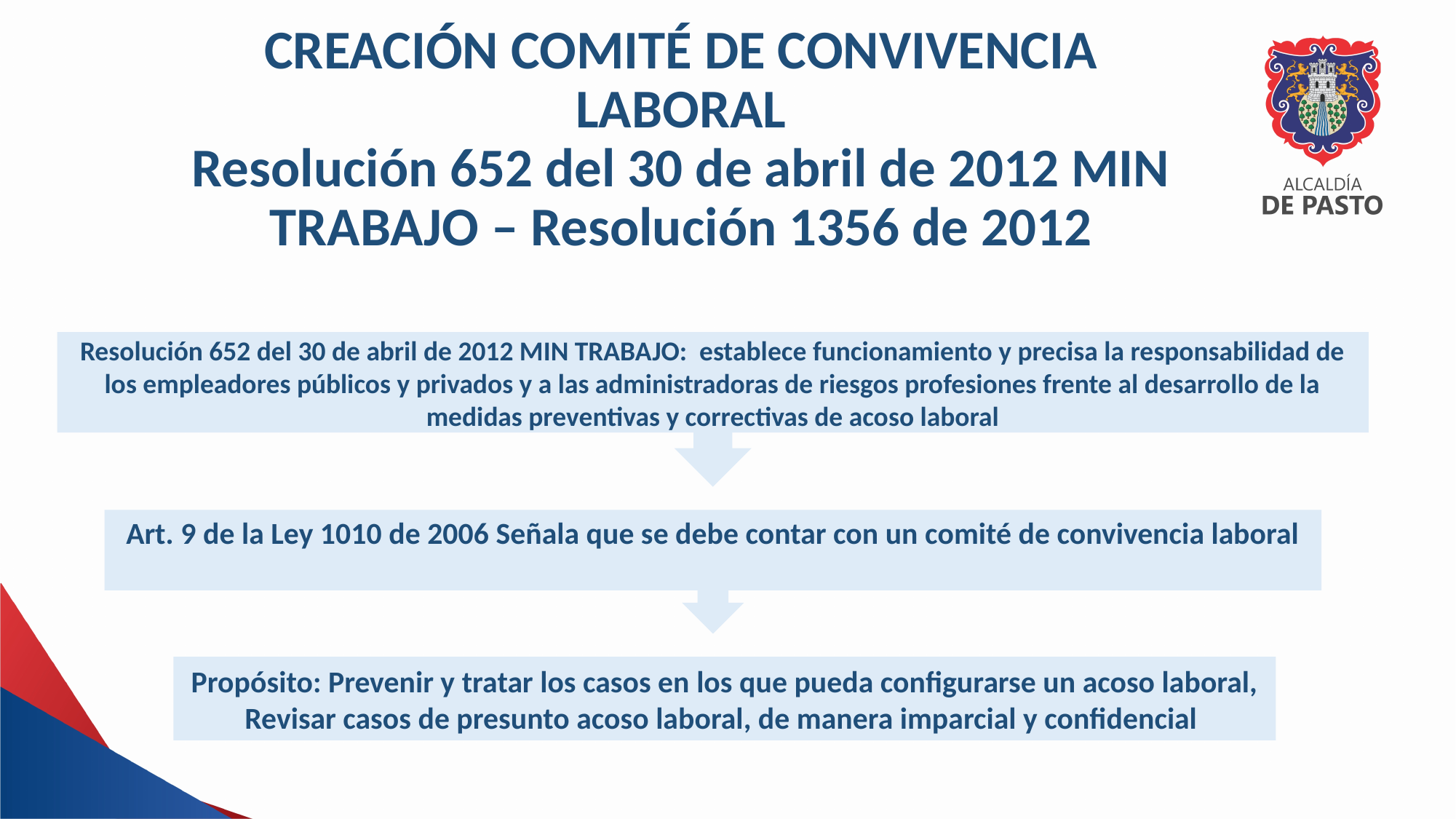

# CREACIÓN COMITÉ DE CONVIVENCIA LABORAL Resolución 652 del 30 de abril de 2012 MIN TRABAJO – Resolución 1356 de 2012
Resolución 652 del 30 de abril de 2012 MIN TRABAJO:  establece funcionamiento y precisa la responsabilidad de los empleadores públicos y privados y a las administradoras de riesgos profesiones frente al desarrollo de la medidas preventivas y correctivas de acoso laboral
Art. 9 de la Ley 1010 de 2006 Señala que se debe contar con un comité de convivencia laboral

Propósito: Prevenir y tratar los casos en los que pueda configurarse un acoso laboral, Revisar casos de presunto acoso laboral, de manera imparcial y confidencial